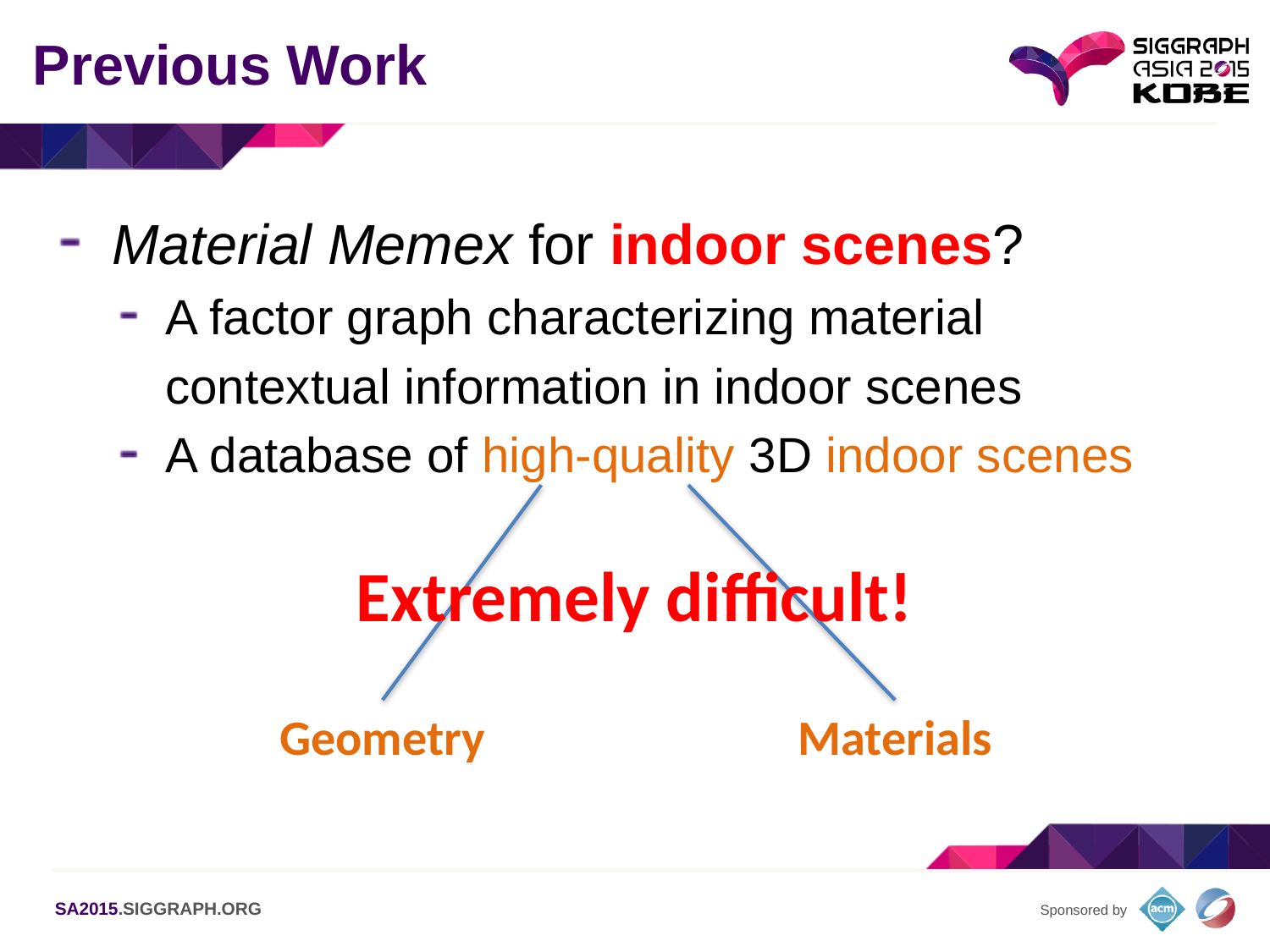

# Previous Work
Material Memex for indoor scenes?
A factor graph characterizing material
     contextual information in indoor scenes
A database of high-quality 3D indoor scenes

Geometry
Materials
Extremely difficult!